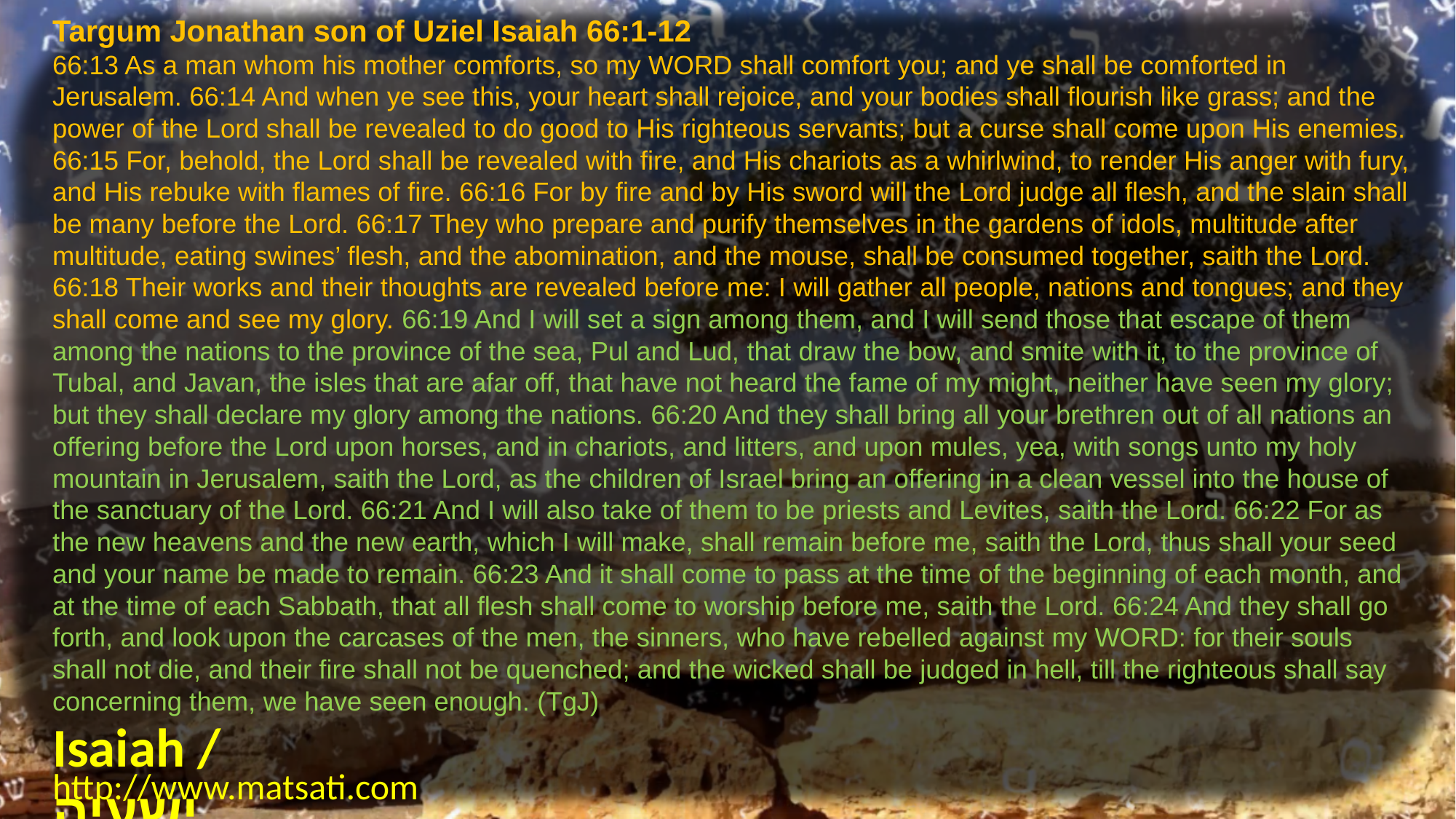

Targum Jonathan son of Uziel Isaiah 66:1-12
66:13 As a man whom his mother comforts, so my WORD shall comfort you; and ye shall be comforted in Jerusalem. 66:14 And when ye see this, your heart shall rejoice, and your bodies shall flourish like grass; and the power of the Lord shall be revealed to do good to His righteous servants; but a curse shall come upon His enemies. 66:15 For, behold, the Lord shall be revealed with fire, and His chariots as a whirlwind, to render His anger with fury, and His rebuke with flames of fire. 66:16 For by fire and by His sword will the Lord judge all flesh, and the slain shall be many before the Lord. 66:17 They who prepare and purify themselves in the gardens of idols, multitude after multitude, eating swines’ flesh, and the abomination, and the mouse, shall be consumed together, saith the Lord. 66:18 Their works and their thoughts are revealed before me: I will gather all people, nations and tongues; and they shall come and see my glory. 66:19 And I will set a sign among them, and I will send those that escape of them among the nations to the province of the sea, Pul and Lud, that draw the bow, and smite with it, to the province of Tubal, and Javan, the isles that are afar off, that have not heard the fame of my might, neither have seen my glory; but they shall declare my glory among the nations. 66:20 And they shall bring all your brethren out of all nations an offering before the Lord upon horses, and in chariots, and litters, and upon mules, yea, with songs unto my holy mountain in Jerusalem, saith the Lord, as the children of Israel bring an offering in a clean vessel into the house of the sanctuary of the Lord. 66:21 And I will also take of them to be priests and Levites, saith the Lord. 66:22 For as the new heavens and the new earth, which I will make, shall remain before me, saith the Lord, thus shall your seed and your name be made to remain. 66:23 And it shall come to pass at the time of the beginning of each month, and at the time of each Sabbath, that all flesh shall come to worship before me, saith the Lord. 66:24 And they shall go forth, and look upon the carcases of the men, the sinners, who have rebelled against my WORD: for their souls shall not die, and their fire shall not be quenched; and the wicked shall be judged in hell, till the righteous shall say concerning them, we have seen enough. (TgJ)
Isaiah / ישעיה
http://www.matsati.com